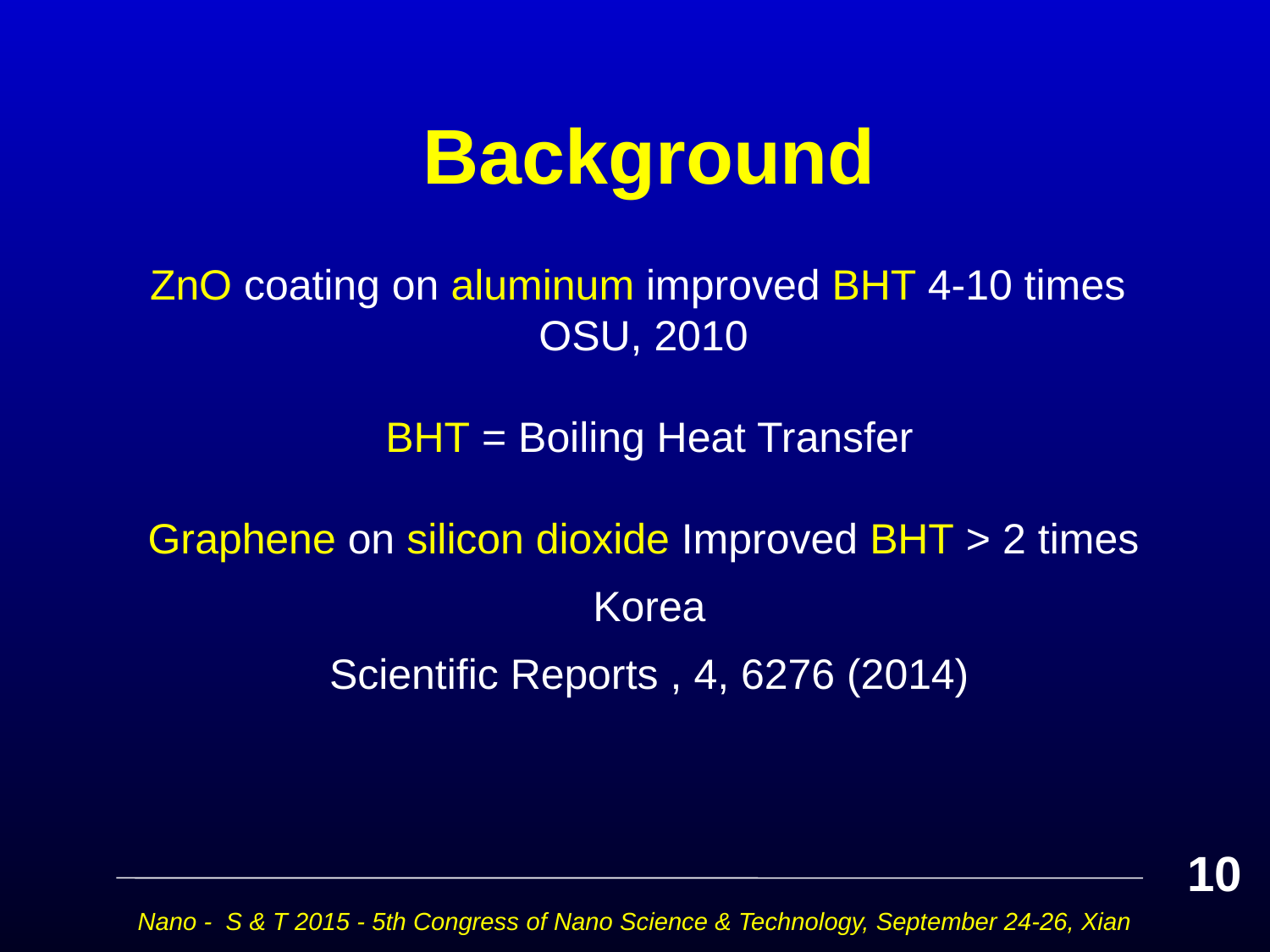

# Background

ZnO coating on aluminum improved BHT 4-10 times
OSU, 2010

BHT = Boiling Heat Transfer

Graphene on silicon dioxide Improved BHT > 2 times

Korea

Scientific Reports , 4, 6276 (2014)

10
Nano -  S & T 2015 - 5th Congress of Nano Science & Technology, September 24-26, Xian